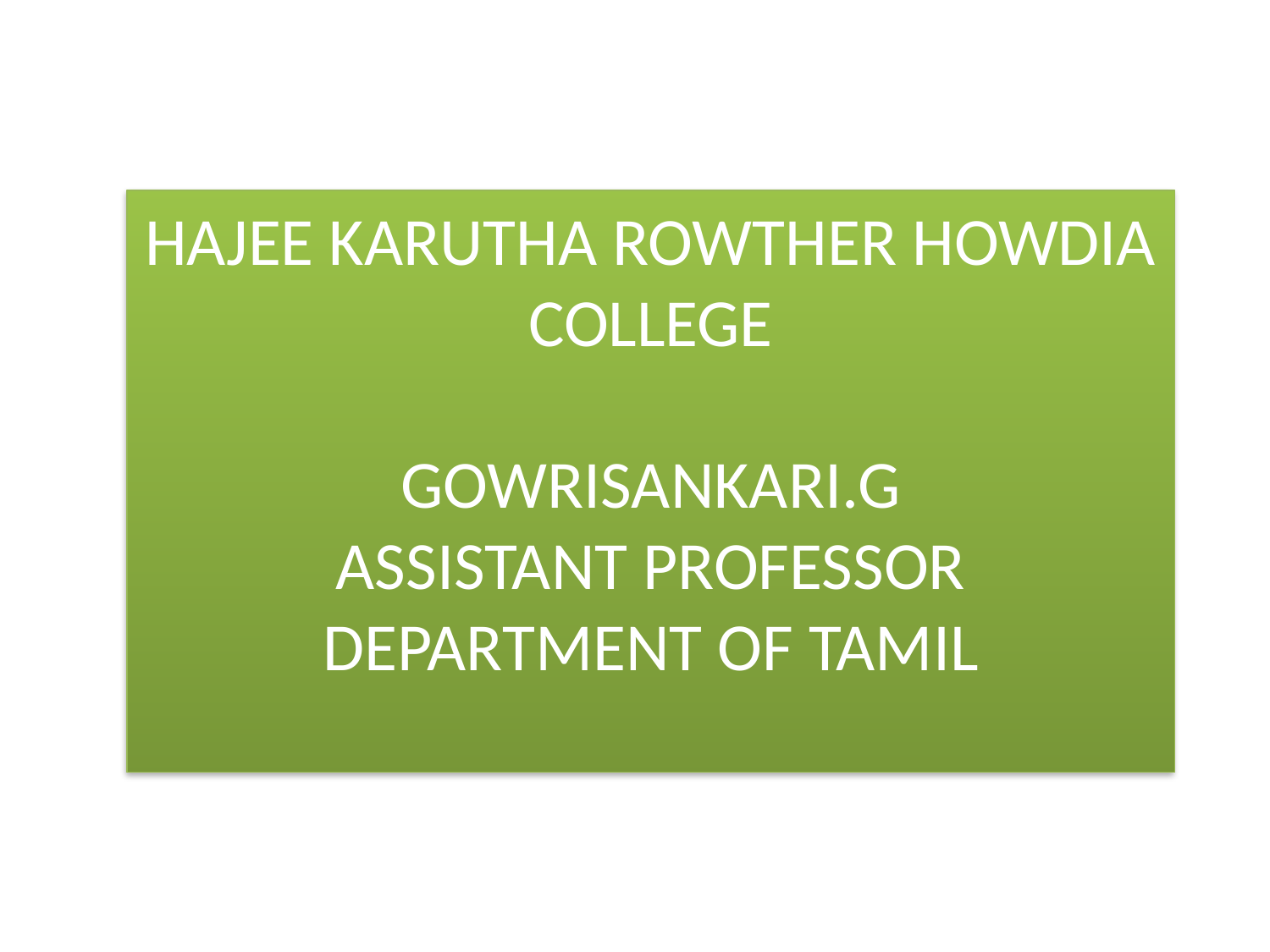

# HAJEE KARUTHA ROWTHER HOWDIA COLLEGE GOWRISANKARI.G ASSISTANT PROFESSOR DEPARTMENT OF TAMIL